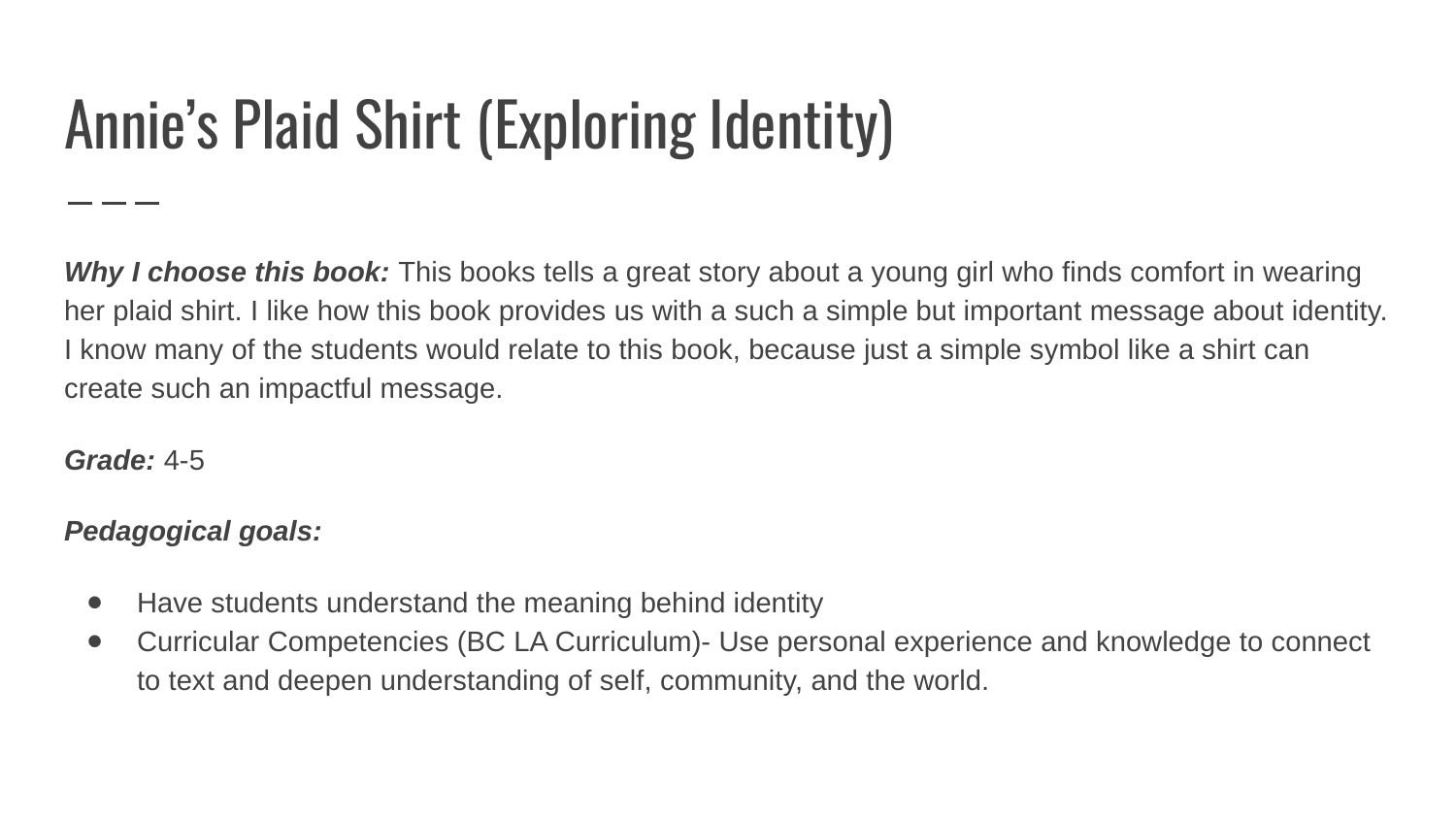

# Annie’s Plaid Shirt (Exploring Identity)
Why I choose this book: This books tells a great story about a young girl who finds comfort in wearing her plaid shirt. I like how this book provides us with a such a simple but important message about identity. I know many of the students would relate to this book, because just a simple symbol like a shirt can create such an impactful message.
Grade: 4-5
Pedagogical goals:
Have students understand the meaning behind identity
Curricular Competencies (BC LA Curriculum)- Use personal experience and knowledge to connect to text and deepen understanding of self, community, and the world.